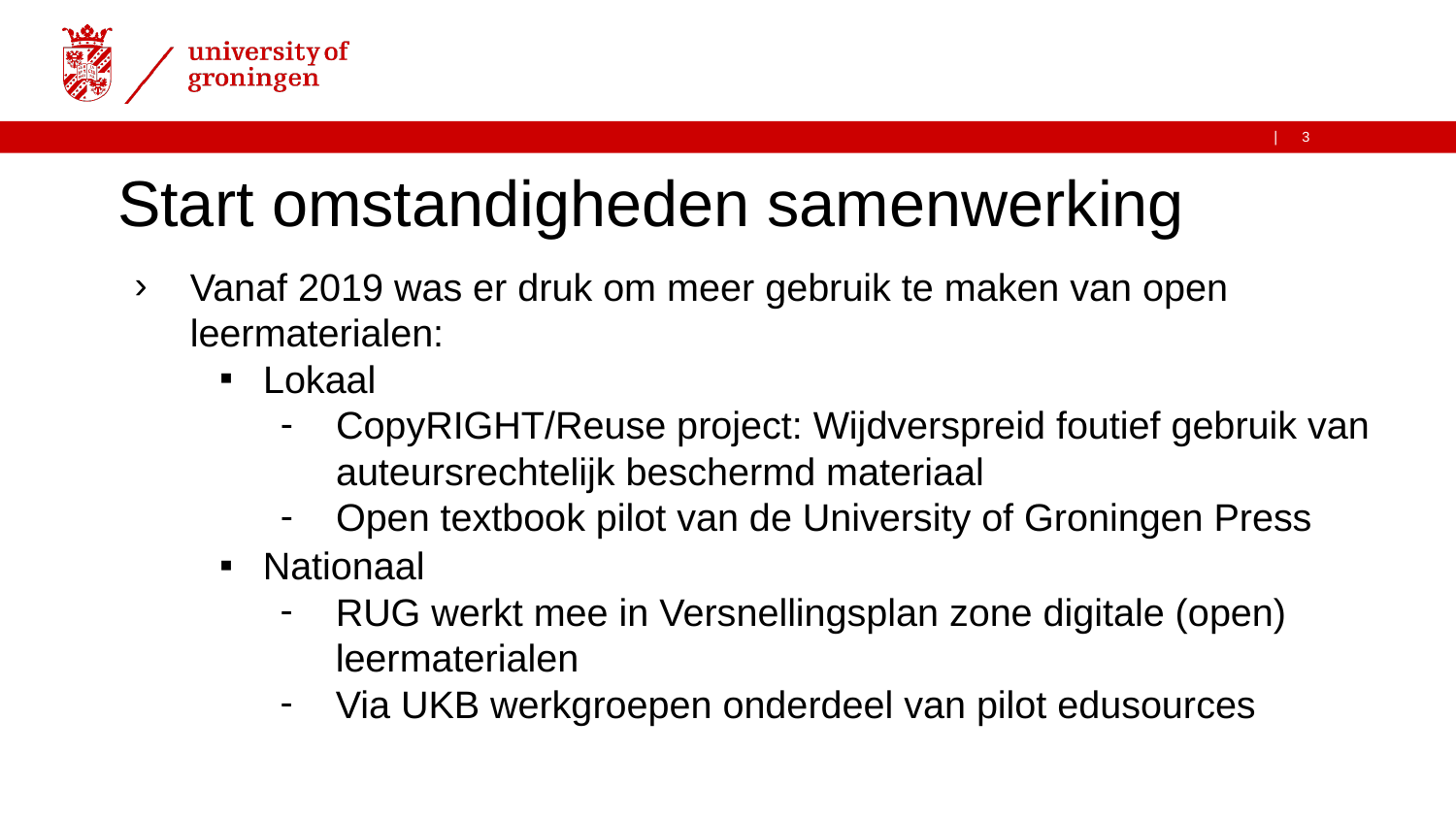

# Start omstandigheden samenwerking
Vanaf 2019 was er druk om meer gebruik te maken van open leermaterialen:
Lokaal
CopyRIGHT/Reuse project: Wijdverspreid foutief gebruik van auteursrechtelijk beschermd materiaal
Open textbook pilot van de University of Groningen Press

Nationaal
RUG werkt mee in Versnellingsplan zone digitale (open) leermaterialen
Via UKB werkgroepen onderdeel van pilot edusources